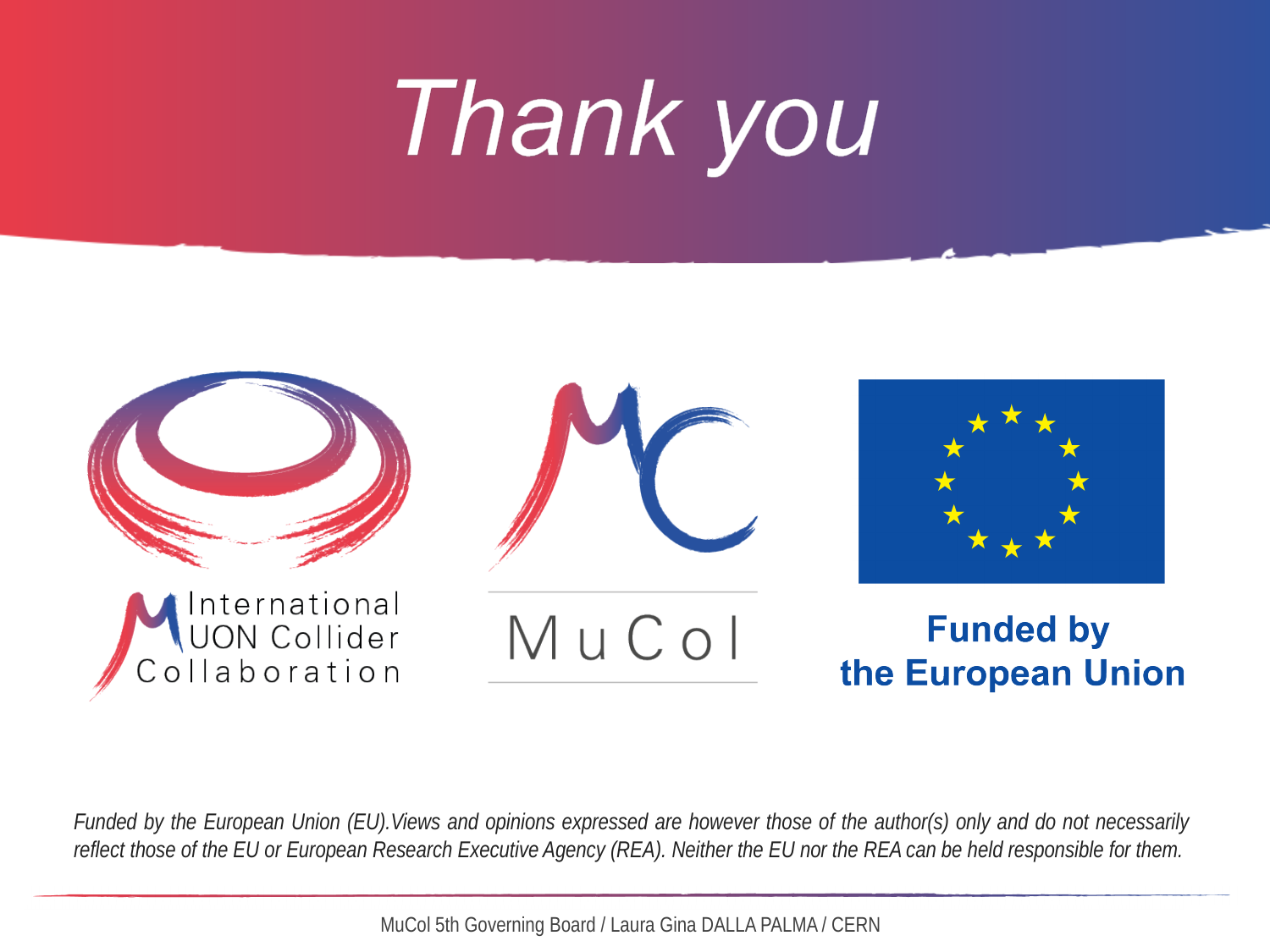

MuCol 5th Governing Board / Laura Gina DALLA PALMA / CERN